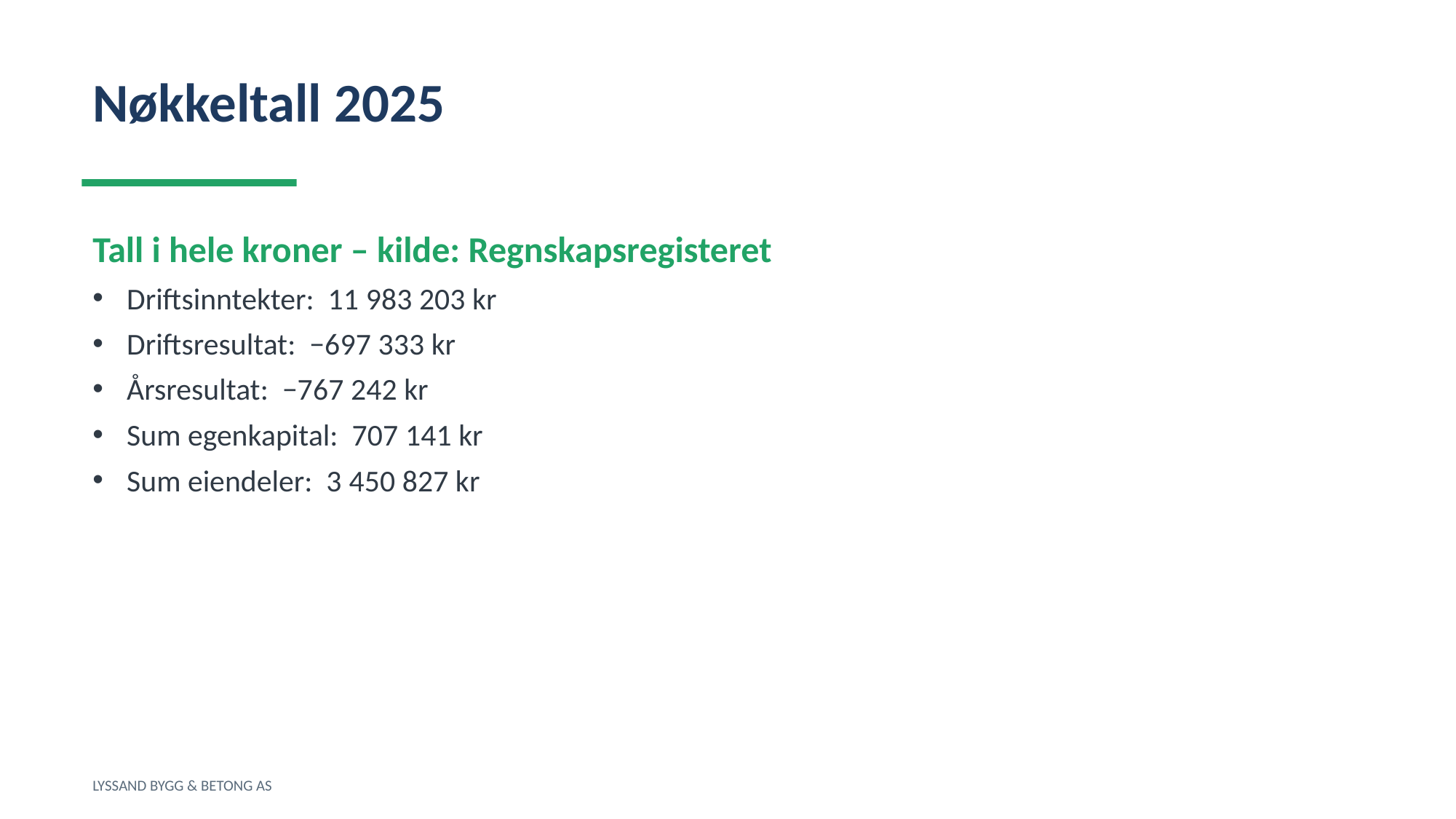

Nøkkeltall 2025

Tall i hele kroner – kilde: Regnskapsregisteret
Driftsinntekter:  11 983 203 kr
Driftsresultat:  −697 333 kr
Årsresultat:  −767 242 kr
Sum egenkapital:  707 141 kr
Sum eiendeler:  3 450 827 kr
LYSSAND BYGG & BETONG AS